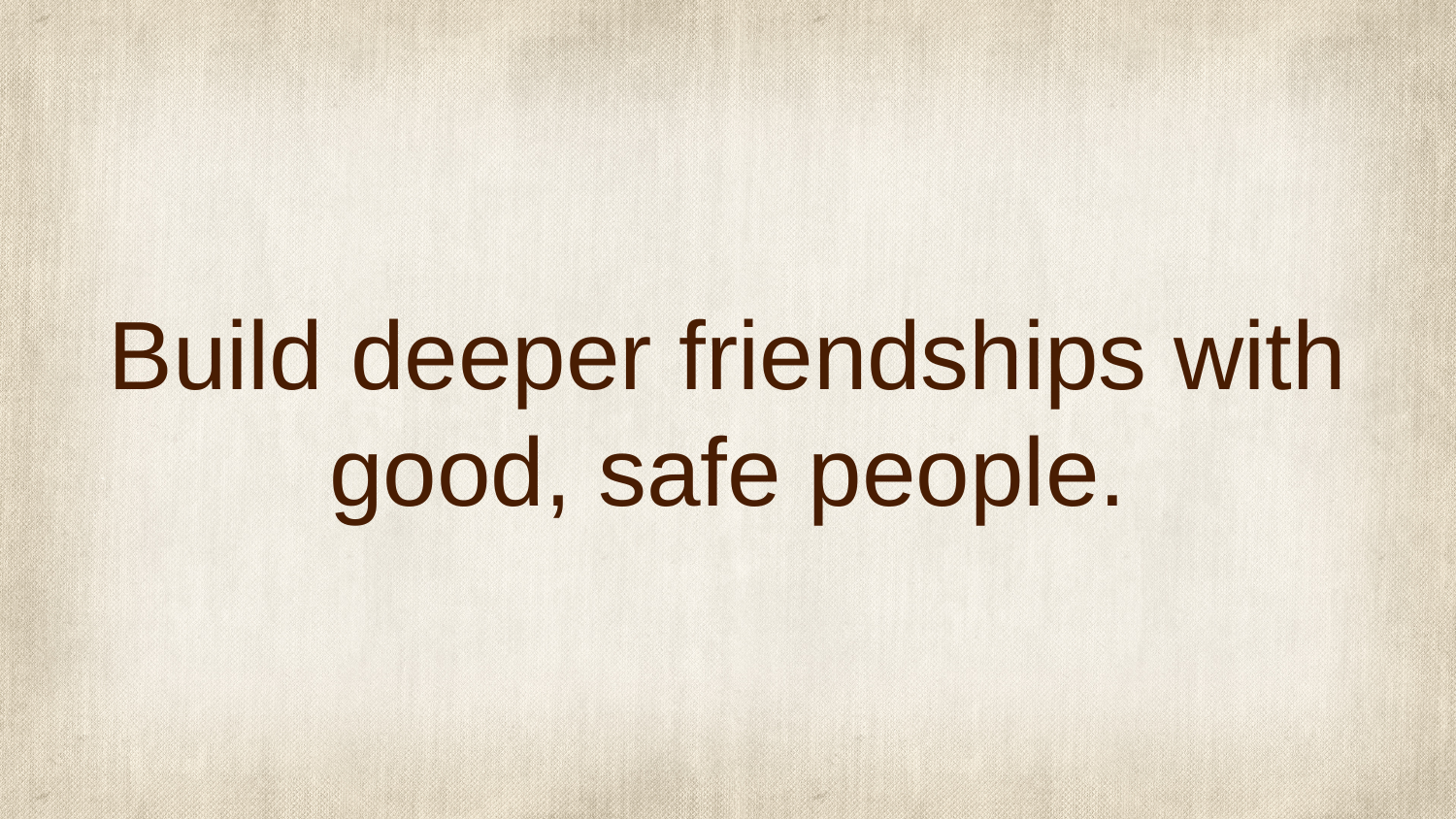

# Build deeper friendships with good, safe people.